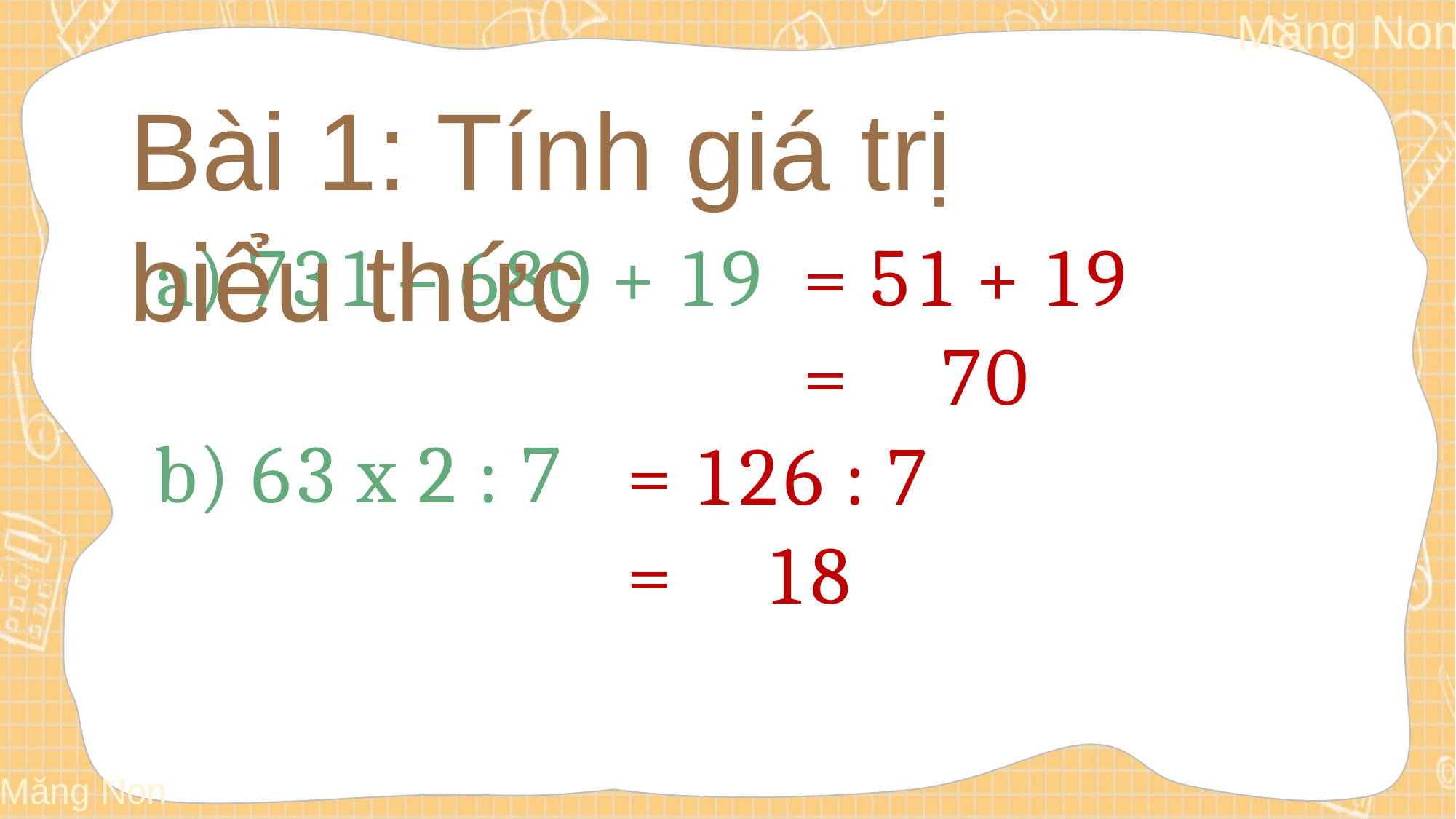

Bài 1: Tính giá trị biểu thức
 731 – 680 + 19

b) 63 x 2 : 7
= 51 + 19
=     70
= 126 : 7
=     18